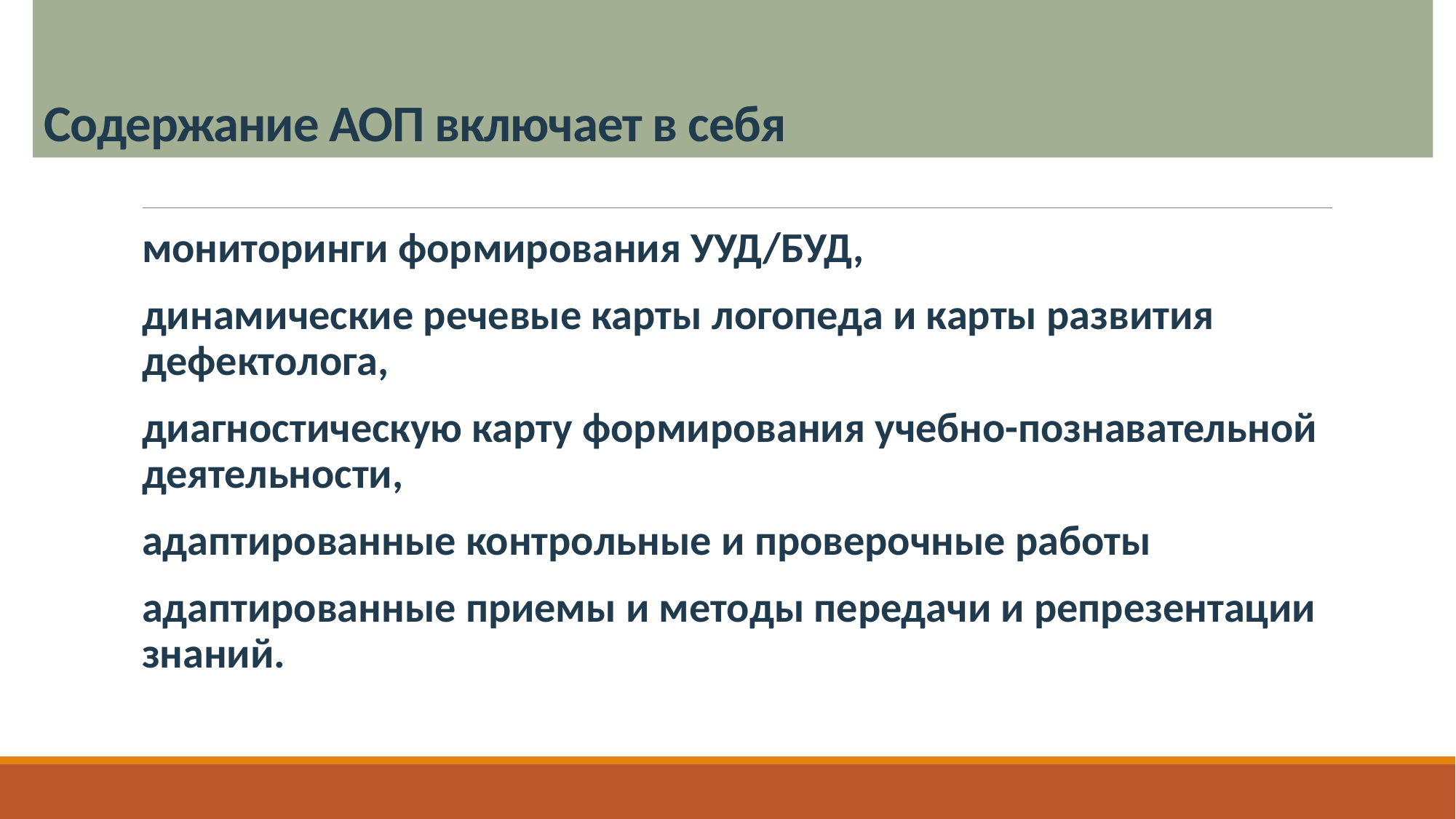

# Содержание АОП включает в себя
мониторинги формирования УУД/БУД,
динамические речевые карты логопеда и карты развития дефектолога,
диагностическую карту формирования учебно-познавательной деятельности,
адаптированные контрольные и проверочные работы
адаптированные приемы и методы передачи и репрезентации знаний.